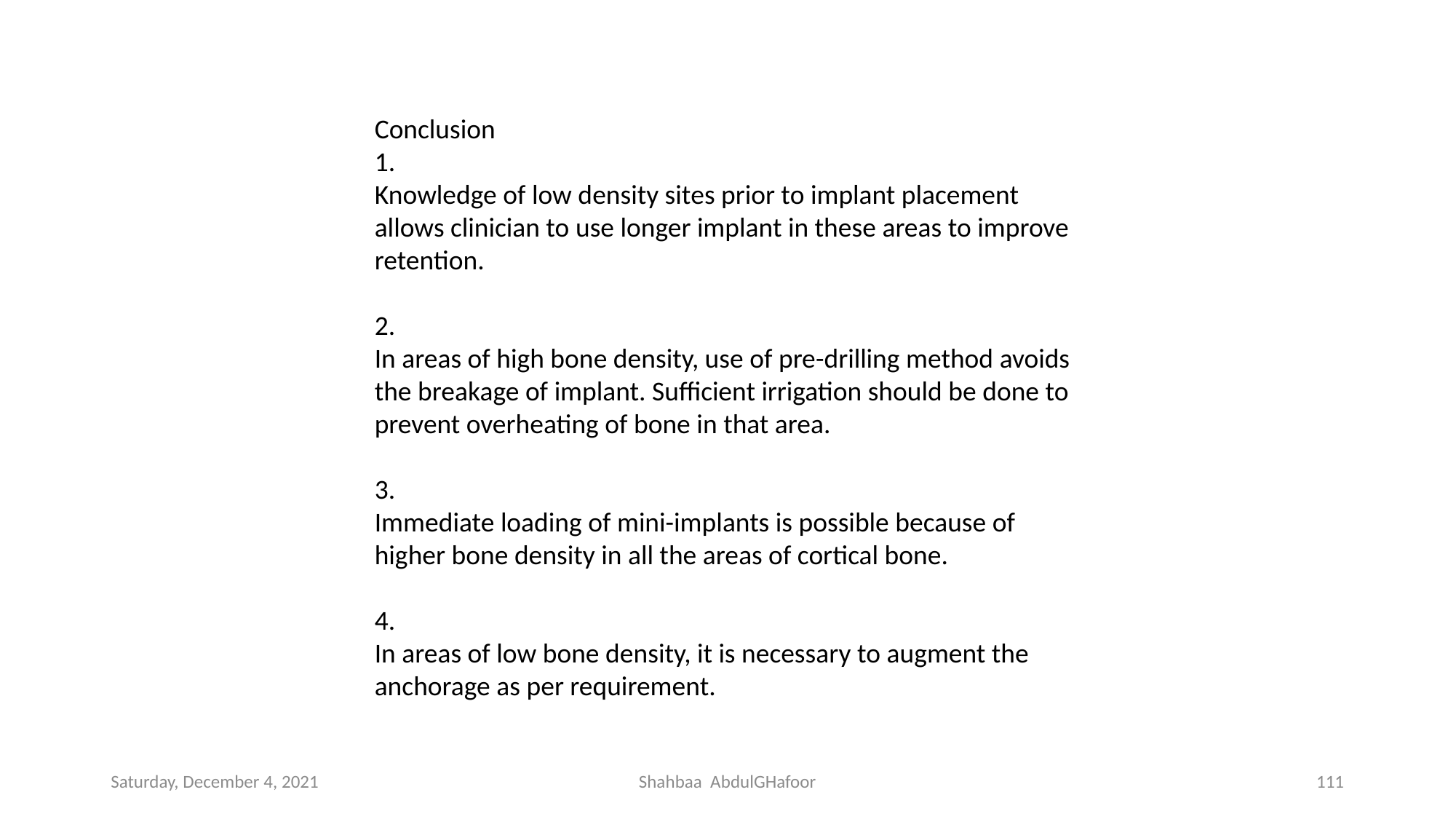

Conclusion
1.
Knowledge of low density sites prior to implant placement allows clinician to use longer implant in these areas to improve retention.

2.
In areas of high bone density, use of pre-drilling method avoids the breakage of implant. Sufficient irrigation should be done to prevent overheating of bone in that area.

3.
Immediate loading of mini-implants is possible because of higher bone density in all the areas of cortical bone.

4.
In areas of low bone density, it is necessary to augment the anchorage as per requirement.
Saturday, December 4, 2021
Shahbaa  AbdulGHafoor
111